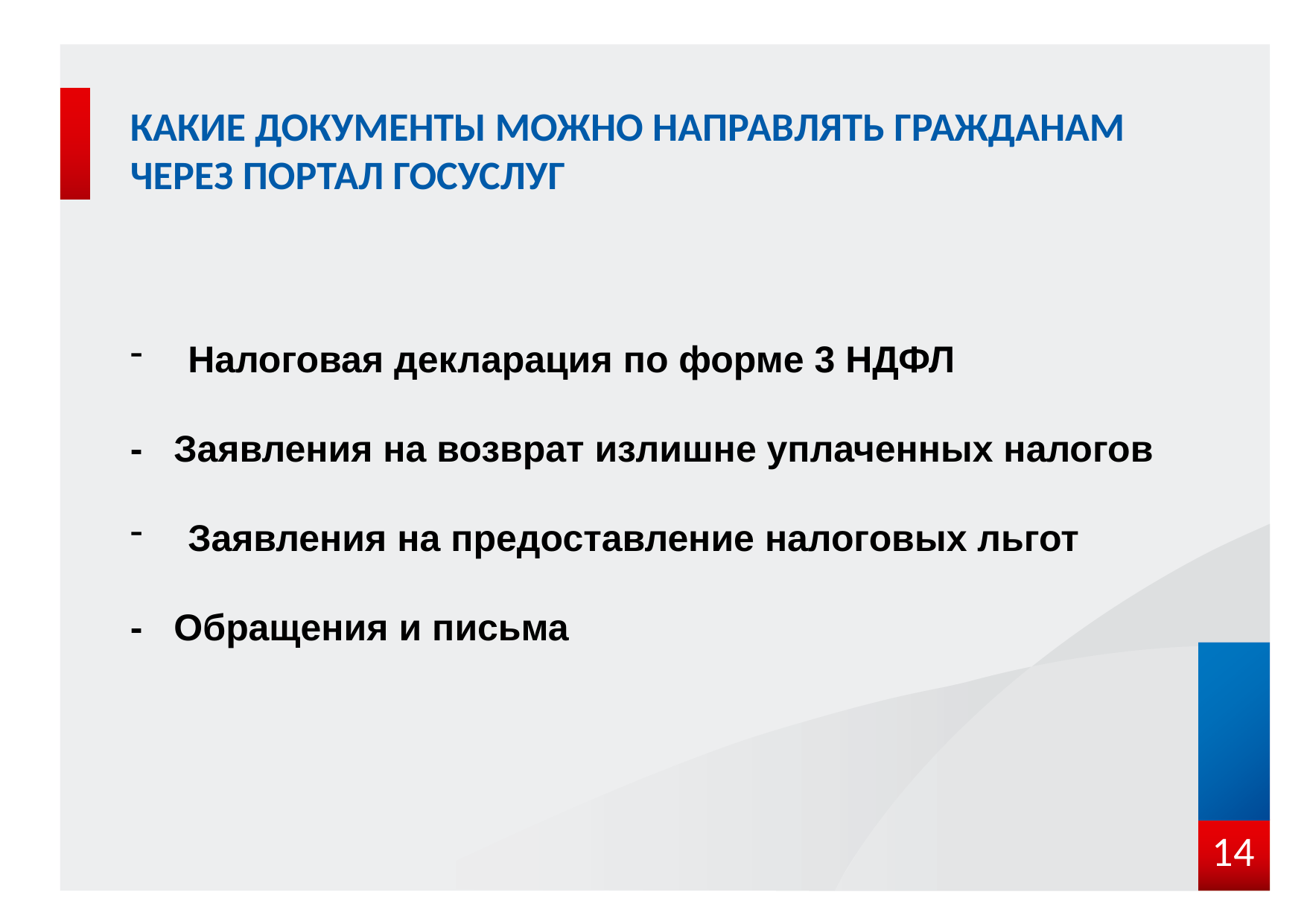

КАКИЕ ДОКУМЕНТЫ МОЖНО НАПРАВЛЯТЬ ГРАЖДАНАМ
ЧЕРЕЗ ПОРТАЛ ГОСУСЛУГ

   Налоговая декларация по форме 3 НДФЛ

-   Заявления на возврат излишне уплаченных налогов

   Заявления на предоставление налоговых льгот

-   Обращения и письма

14